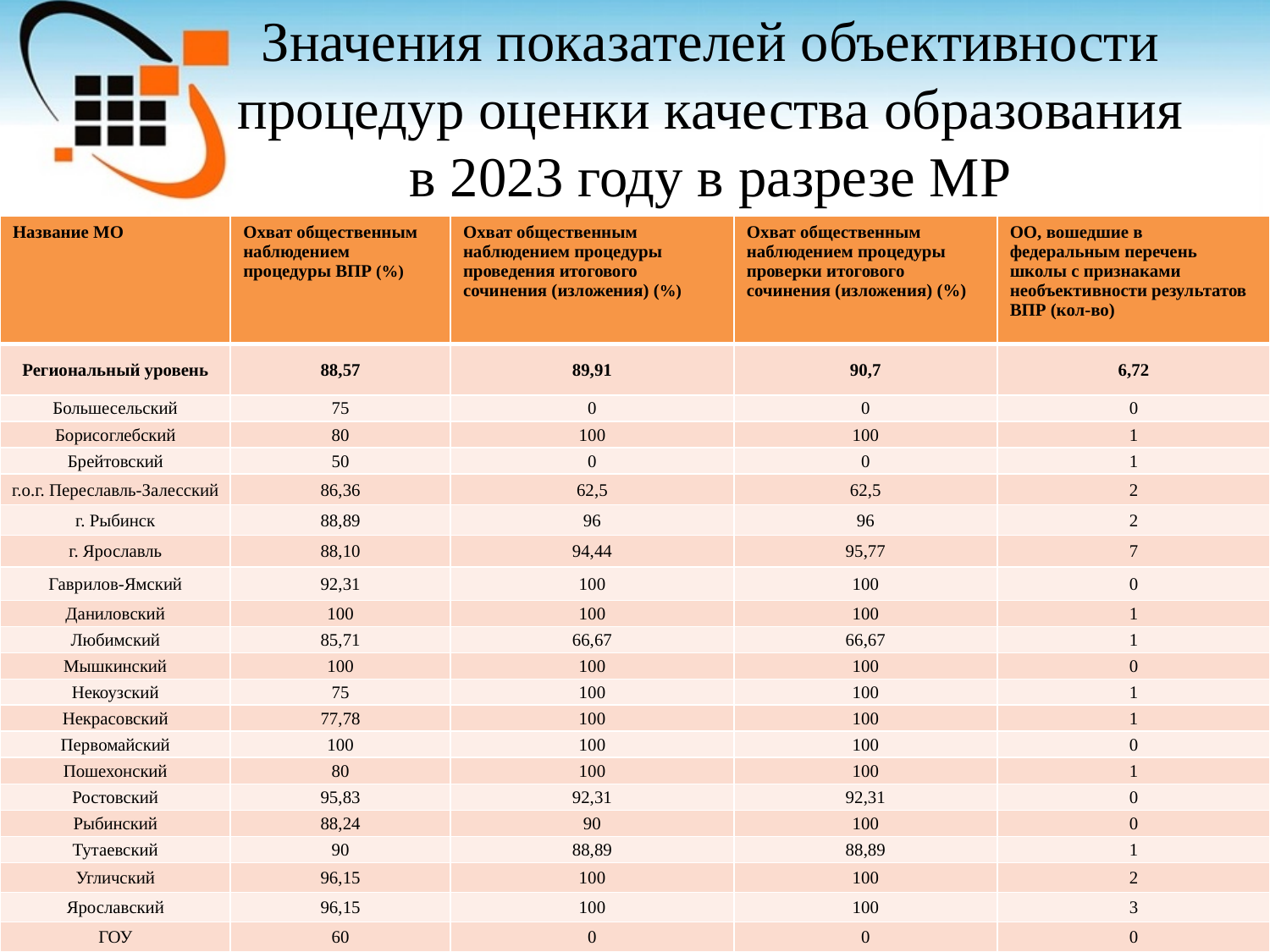

# Значения показателей объективности процедур оценки качества образования в 2023 году в разрезе МР
| Название МО | Охват общественным наблюдением процедуры ВПР (%) | Охват общественным наблюдением процедуры проведения итогового сочинения (изложения) (%) | Охват общественным наблюдением процедуры проверки итогового сочинения (изложения) (%) | ОО, вошедшие в федеральным перечень школы с признаками необъективности результатов ВПР (кол-во) |
| --- | --- | --- | --- | --- |
| Региональный уровень | 88,57 | 89,91 | 90,7 | 6,72 |
| Большесельский | 75 | 0 | 0 | 0 |
| Борисоглебский | 80 | 100 | 100 | 1 |
| Брейтовский | 50 | 0 | 0 | 1 |
| г.о.г. Переславль-Залесский | 86,36 | 62,5 | 62,5 | 2 |
| г. Рыбинск | 88,89 | 96 | 96 | 2 |
| г. Ярославль | 88,10 | 94,44 | 95,77 | 7 |
| Гаврилов-Ямский | 92,31 | 100 | 100 | 0 |
| Даниловский | 100 | 100 | 100 | 1 |
| Любимский | 85,71 | 66,67 | 66,67 | 1 |
| Мышкинский | 100 | 100 | 100 | 0 |
| Некоузский | 75 | 100 | 100 | 1 |
| Некрасовский | 77,78 | 100 | 100 | 1 |
| Первомайский | 100 | 100 | 100 | 0 |
| Пошехонский | 80 | 100 | 100 | 1 |
| Ростовский | 95,83 | 92,31 | 92,31 | 0 |
| Рыбинский | 88,24 | 90 | 100 | 0 |
| Тутаевский | 90 | 88,89 | 88,89 | 1 |
| Угличский | 96,15 | 100 | 100 | 2 |
| Ярославский | 96,15 | 100 | 100 | 3 |
| ГОУ | 60 | 0 | 0 | 0 |